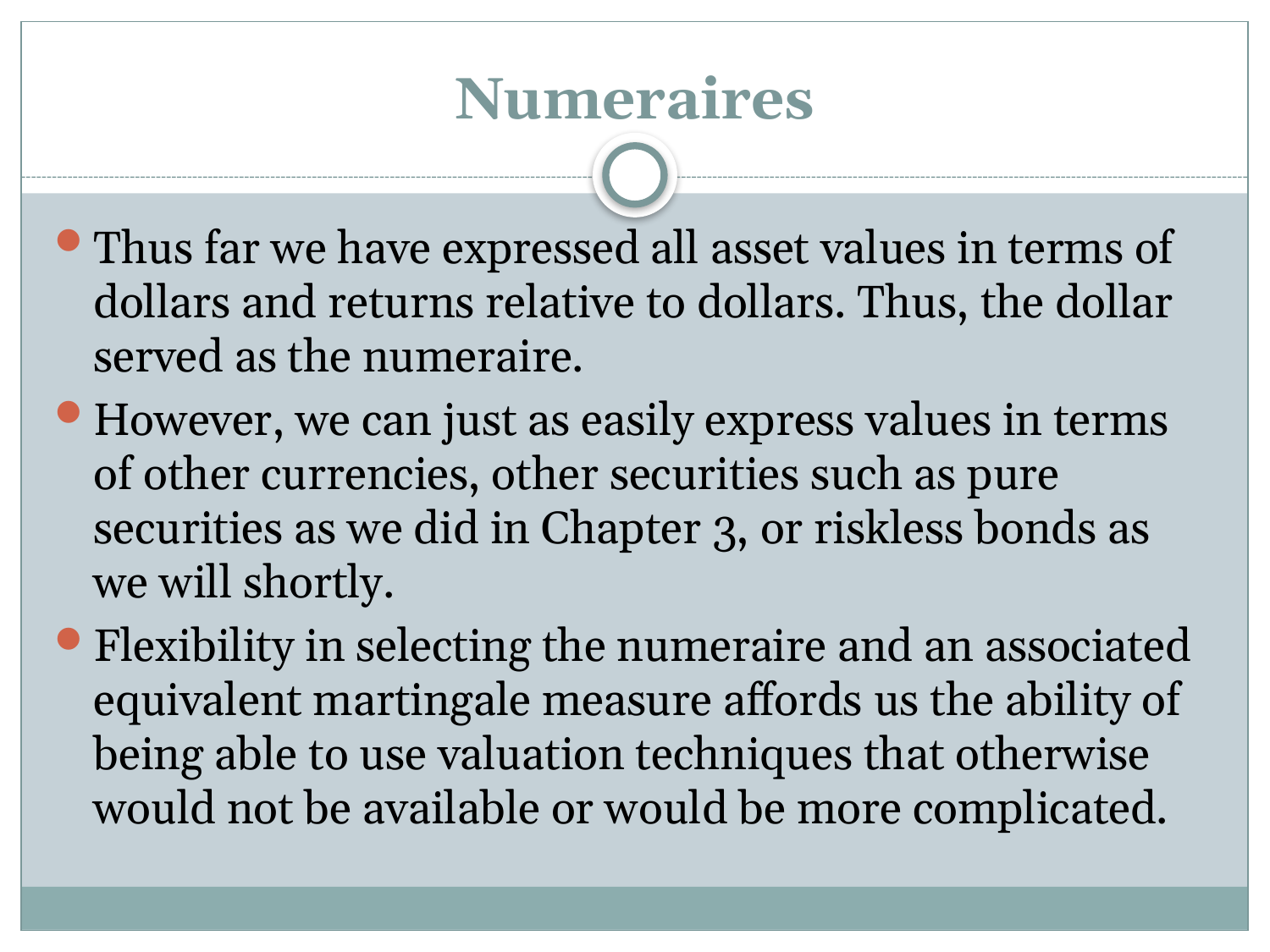

# Numeraires
Thus far we have expressed all asset values in terms of dollars and returns relative to dollars. Thus, the dollar served as the numeraire.
However, we can just as easily express values in terms of other currencies, other securities such as pure securities as we did in Chapter 3, or riskless bonds as we will shortly.
Flexibility in selecting the numeraire and an associated equivalent martingale measure affords us the ability of being able to use valuation techniques that otherwise would not be available or would be more complicated.